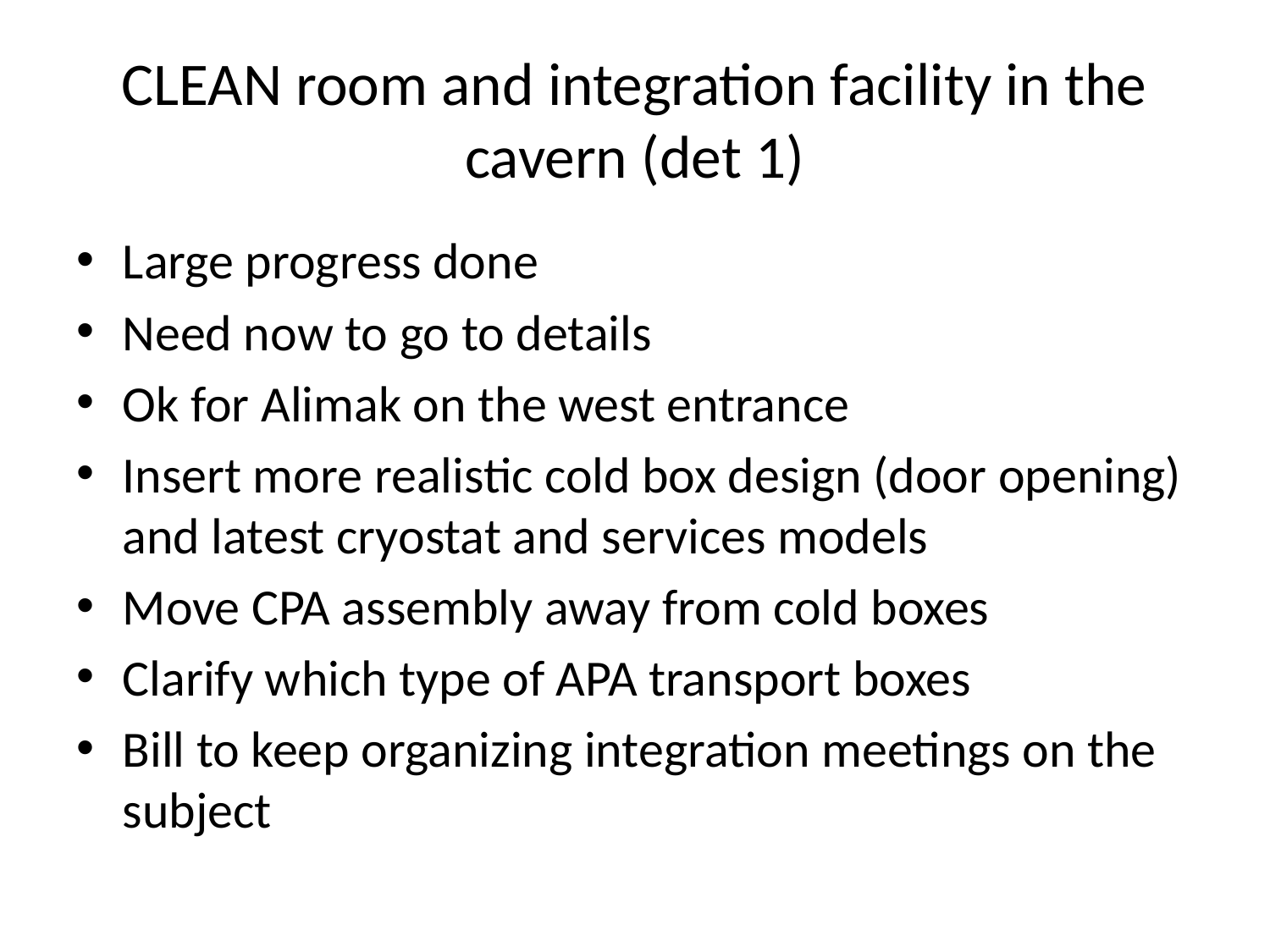

# CLEAN room and integration facility in the cavern (det 1)
Large progress done
Need now to go to details
Ok for Alimak on the west entrance
Insert more realistic cold box design (door opening) and latest cryostat and services models
Move CPA assembly away from cold boxes
Clarify which type of APA transport boxes
Bill to keep organizing integration meetings on the subject